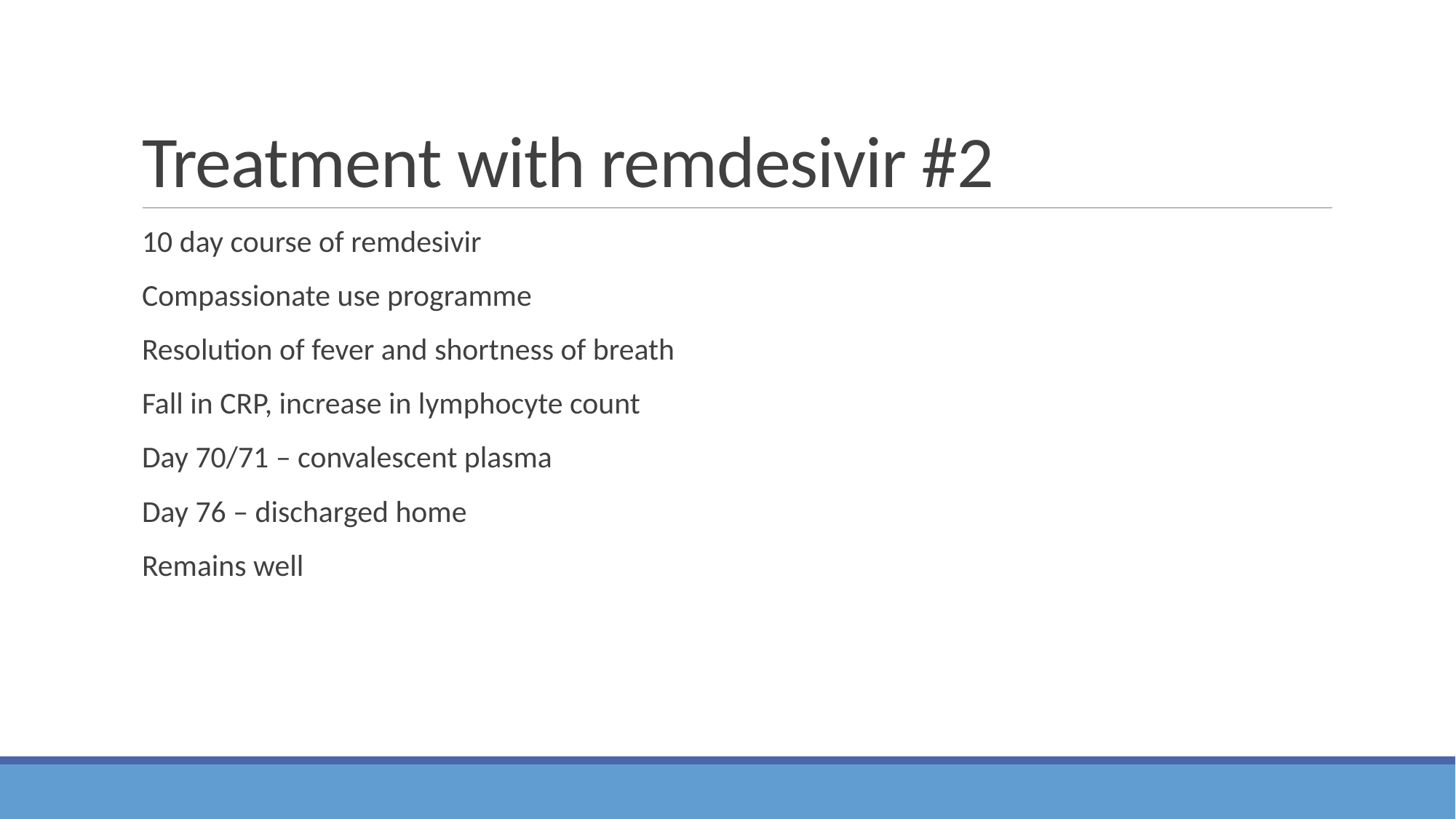

# Treatment with remdesivir #2
10 day course of remdesivir
Compassionate use programme
Resolution of fever and shortness of breath
Fall in CRP, increase in lymphocyte count
Day 70/71 – convalescent plasma
Day 76 – discharged home
Remains well